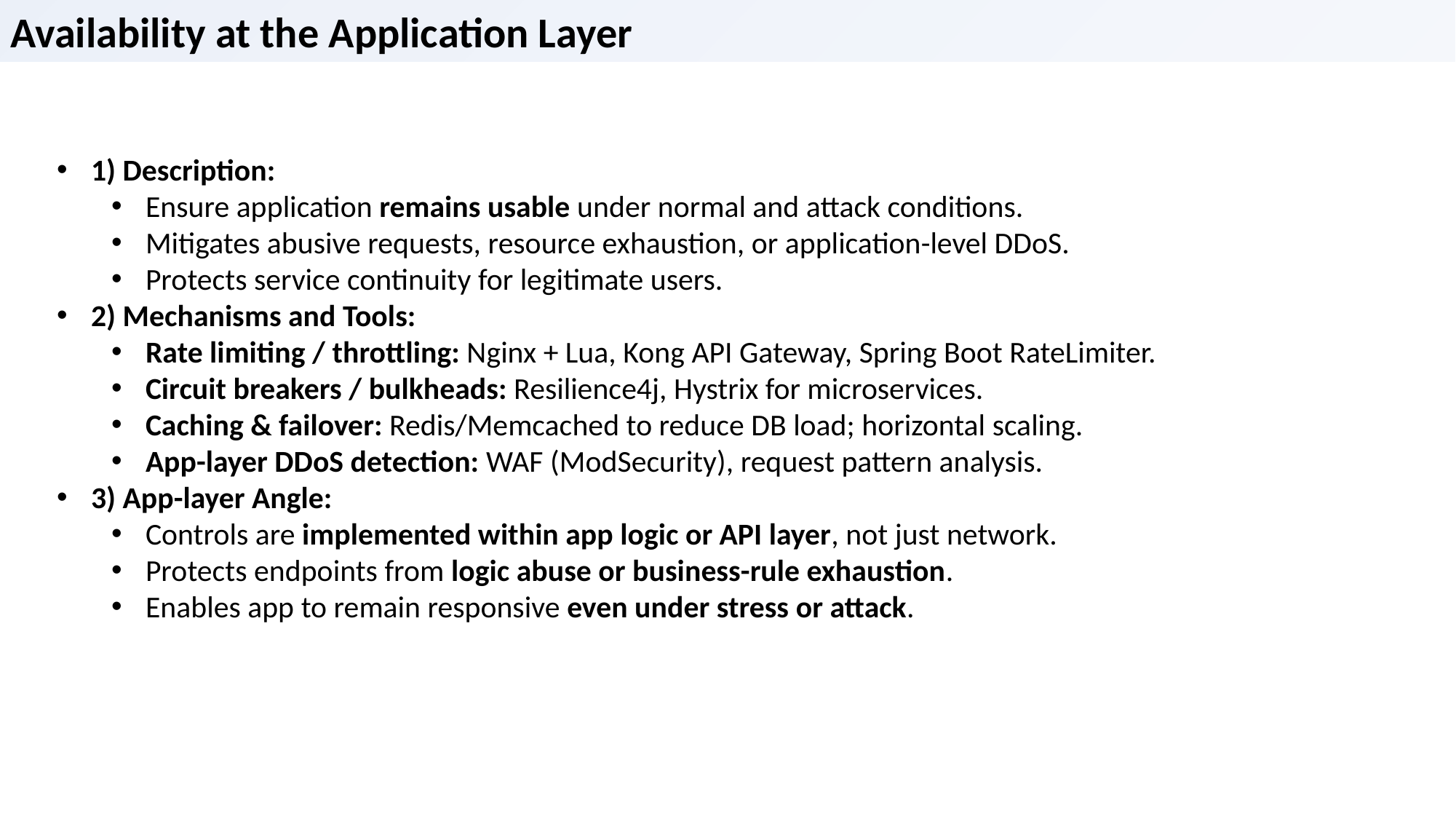

Availability at the Application Layer
1) Description:
Ensure application remains usable under normal and attack conditions.
Mitigates abusive requests, resource exhaustion, or application-level DDoS.
Protects service continuity for legitimate users.
2) Mechanisms and Tools:
Rate limiting / throttling: Nginx + Lua, Kong API Gateway, Spring Boot RateLimiter.
Circuit breakers / bulkheads: Resilience4j, Hystrix for microservices.
Caching & failover: Redis/Memcached to reduce DB load; horizontal scaling.
App-layer DDoS detection: WAF (ModSecurity), request pattern analysis.
3) App-layer Angle:
Controls are implemented within app logic or API layer, not just network.
Protects endpoints from logic abuse or business-rule exhaustion.
Enables app to remain responsive even under stress or attack.